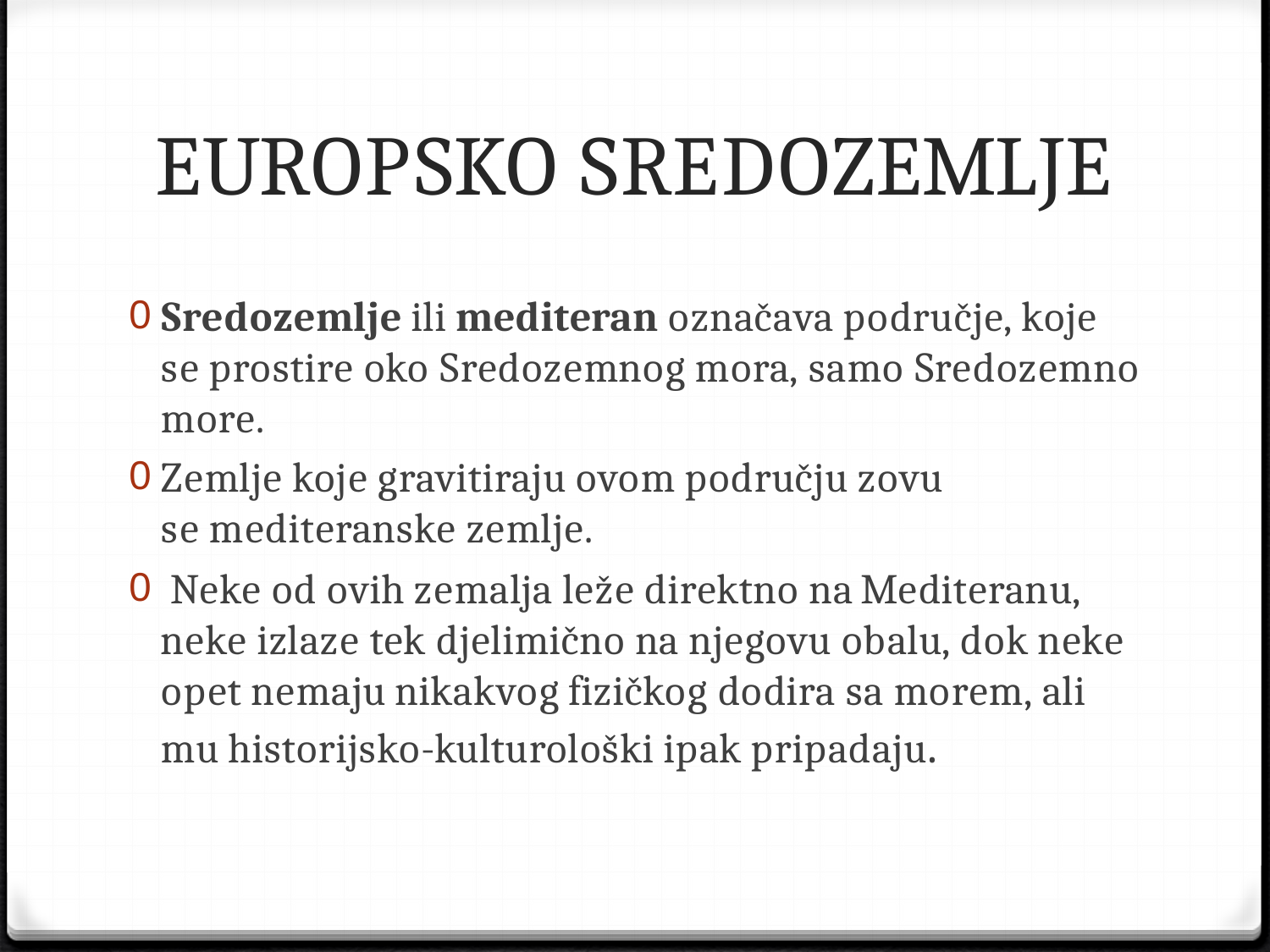

# EUROPSKO SREDOZEMLJE
Sredozemlje ili mediteran označava područje, koje se prostire oko Sredozemnog mora, samo Sredozemno more.
Zemlje koje gravitiraju ovom području zovu se mediteranske zemlje.
 Neke od ovih zemalja leže direktno na Mediteranu, neke izlaze tek djelimično na njegovu obalu, dok neke opet nemaju nikakvog fizičkog dodira sa morem, ali mu historijsko-kulturološki ipak pripadaju.